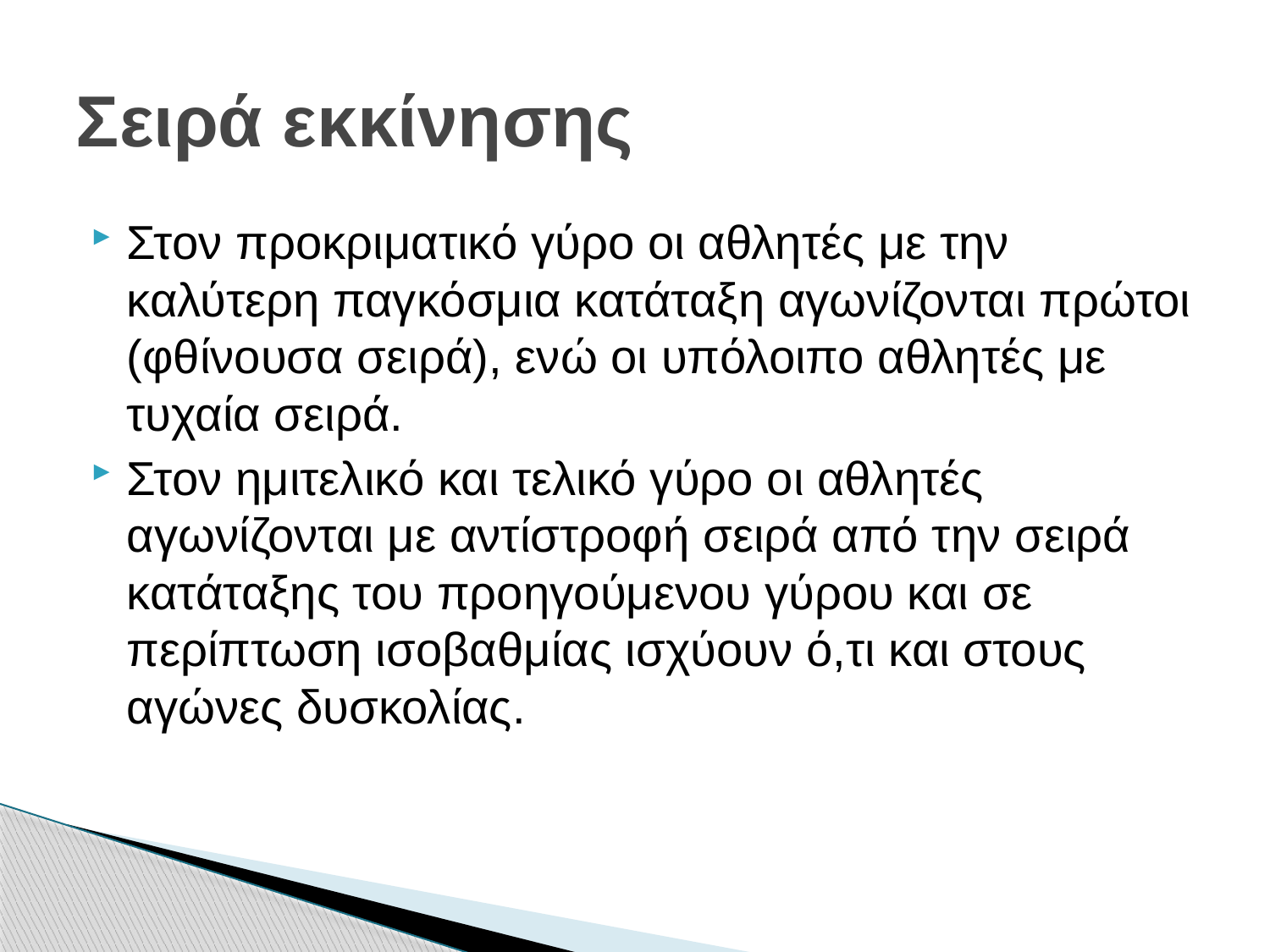

# Σειρά εκκίνησης
Στον προκριματικό γύρο οι αθλητές με την καλύτερη παγκόσμια κατάταξη αγωνίζονται πρώτοι (φθίνουσα σειρά), ενώ οι υπόλοιπο αθλητές με τυχαία σειρά.
Στον ημιτελικό και τελικό γύρο οι αθλητές αγωνίζονται με αντίστροφή σειρά από την σειρά κατάταξης του προηγούμενου γύρου και σε περίπτωση ισοβαθμίας ισχύουν ό,τι και στους αγώνες δυσκολίας.